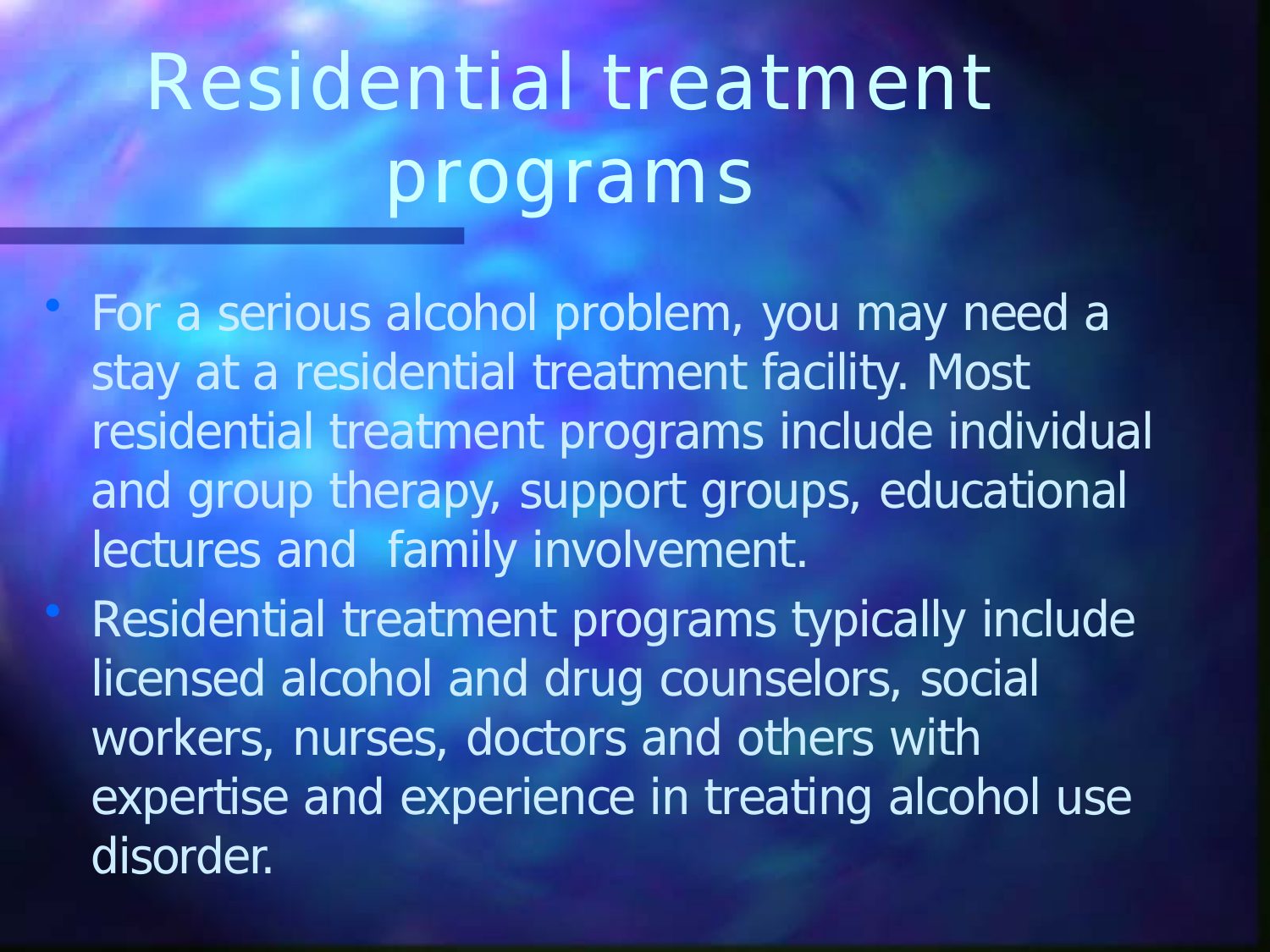

# Residential treatment programs
For a serious alcohol problem, you may need a stay at a residential treatment facility. Most residential treatment programs include individual and group therapy, support groups, educational lectures and  family involvement.
Residential treatment programs typically include licensed alcohol and drug counselors, social workers, nurses, doctors and others with expertise and experience in treating alcohol use disorder.